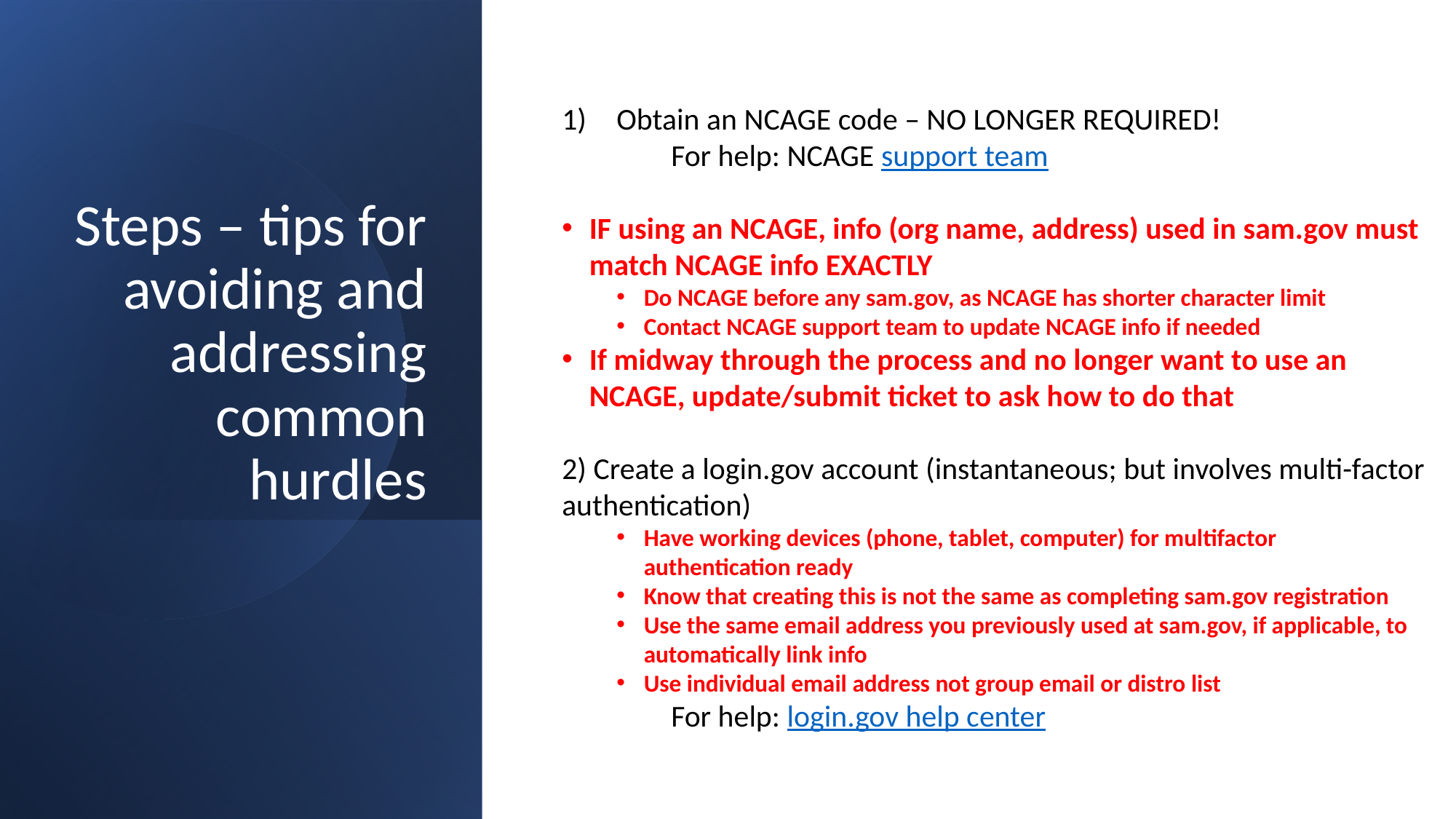

Obtain an NCAGE code – NO LONGER REQUIRED!
	For help: NCAGE support team

IF using an NCAGE, info (org name, address) used in sam.gov must match NCAGE info EXACTLY
Do NCAGE before any sam.gov, as NCAGE has shorter character limit
Contact NCAGE support team to update NCAGE info if needed
If midway through the process and no longer want to use an NCAGE, update/submit ticket to ask how to do that

2) Create a login.gov account (instantaneous; but involves multi-factor authentication)
Have working devices (phone, tablet, computer) for multifactor authentication ready
Know that creating this is not the same as completing sam.gov registration
Use the same email address you previously used at sam.gov, if applicable, to automatically link info
Use individual email address not group email or distro list
	For help: login.gov help center

# Steps – tips for avoiding and addressing common hurdles

7